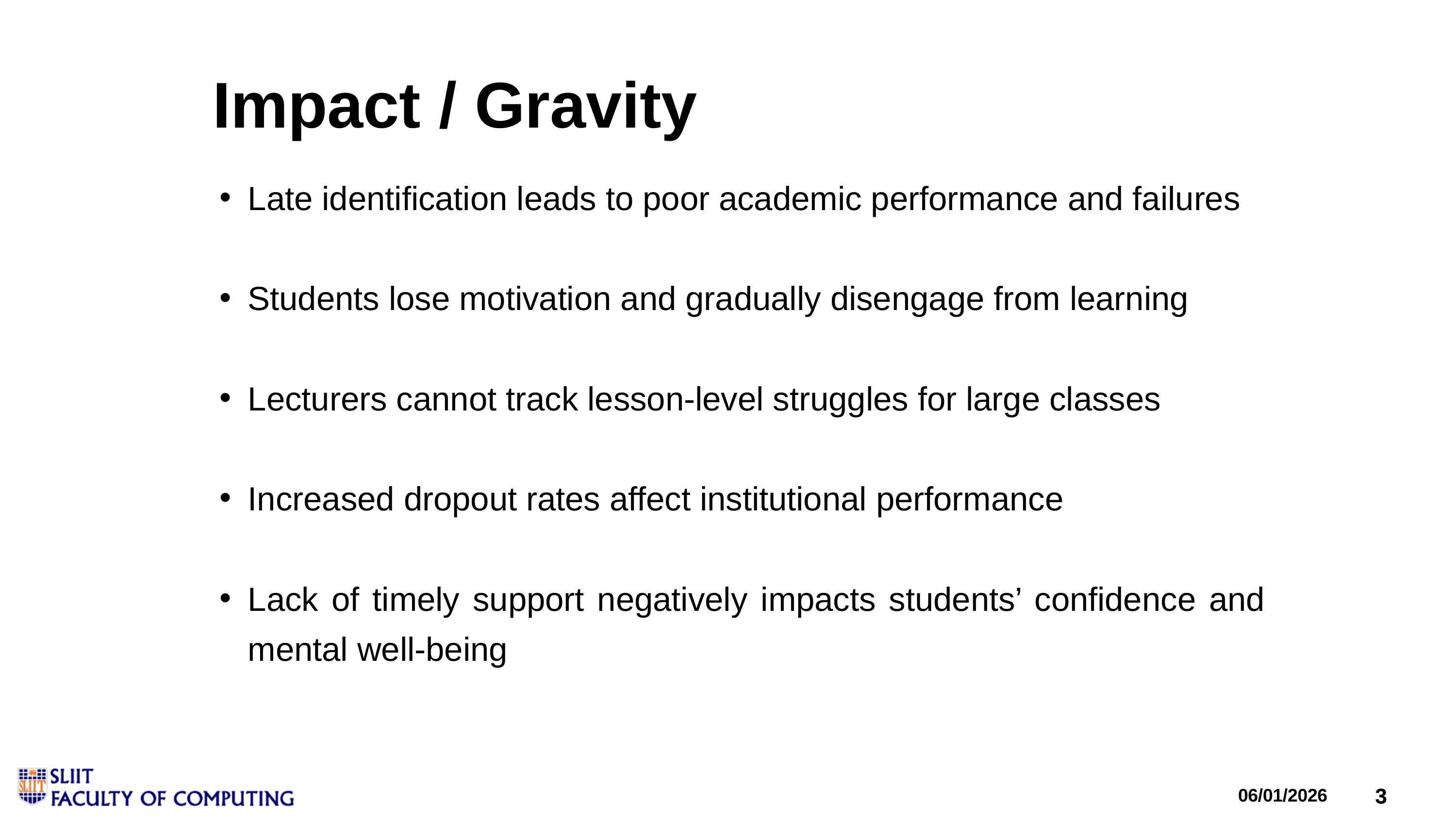

Impact / Gravity
Late identification leads to poor academic performance and failures

Students lose motivation and gradually disengage from learning

Lecturers cannot track lesson-level struggles for large classes

Increased dropout rates affect institutional performance

Lack of timely support negatively impacts students’ confidence and mental well-being

3
3
06/01/2026